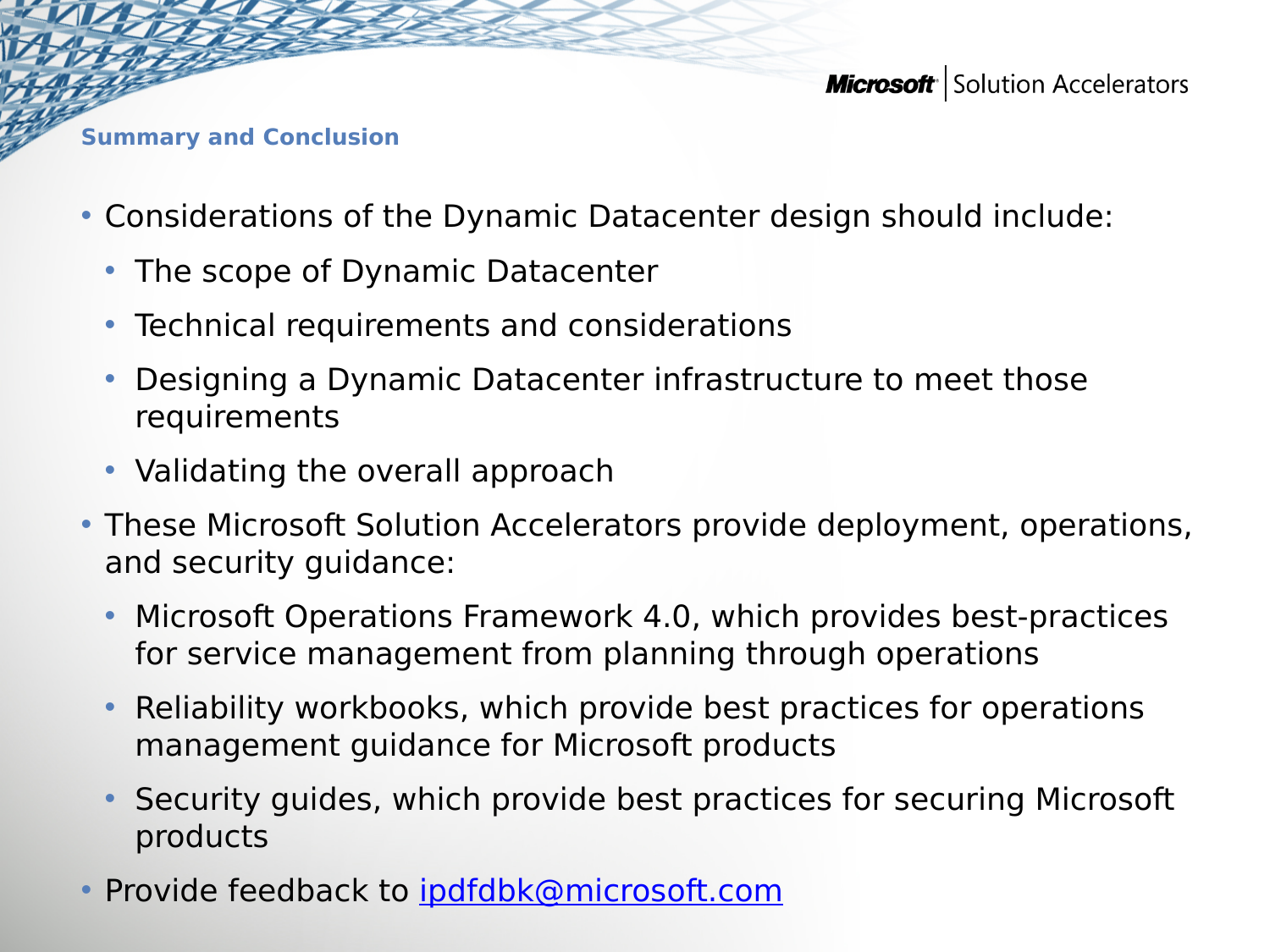

# Summary and Conclusion
Considerations of the Dynamic Datacenter design should include:
The scope of Dynamic Datacenter
Technical requirements and considerations
Designing a Dynamic Datacenter infrastructure to meet those requirements
Validating the overall approach
These Microsoft Solution Accelerators provide deployment, operations, and security guidance:
Microsoft Operations Framework 4.0, which provides best-practices for service management from planning through operations
Reliability workbooks, which provide best practices for operations management guidance for Microsoft products
Security guides, which provide best practices for securing Microsoft products
Provide feedback to ipdfdbk@microsoft.com